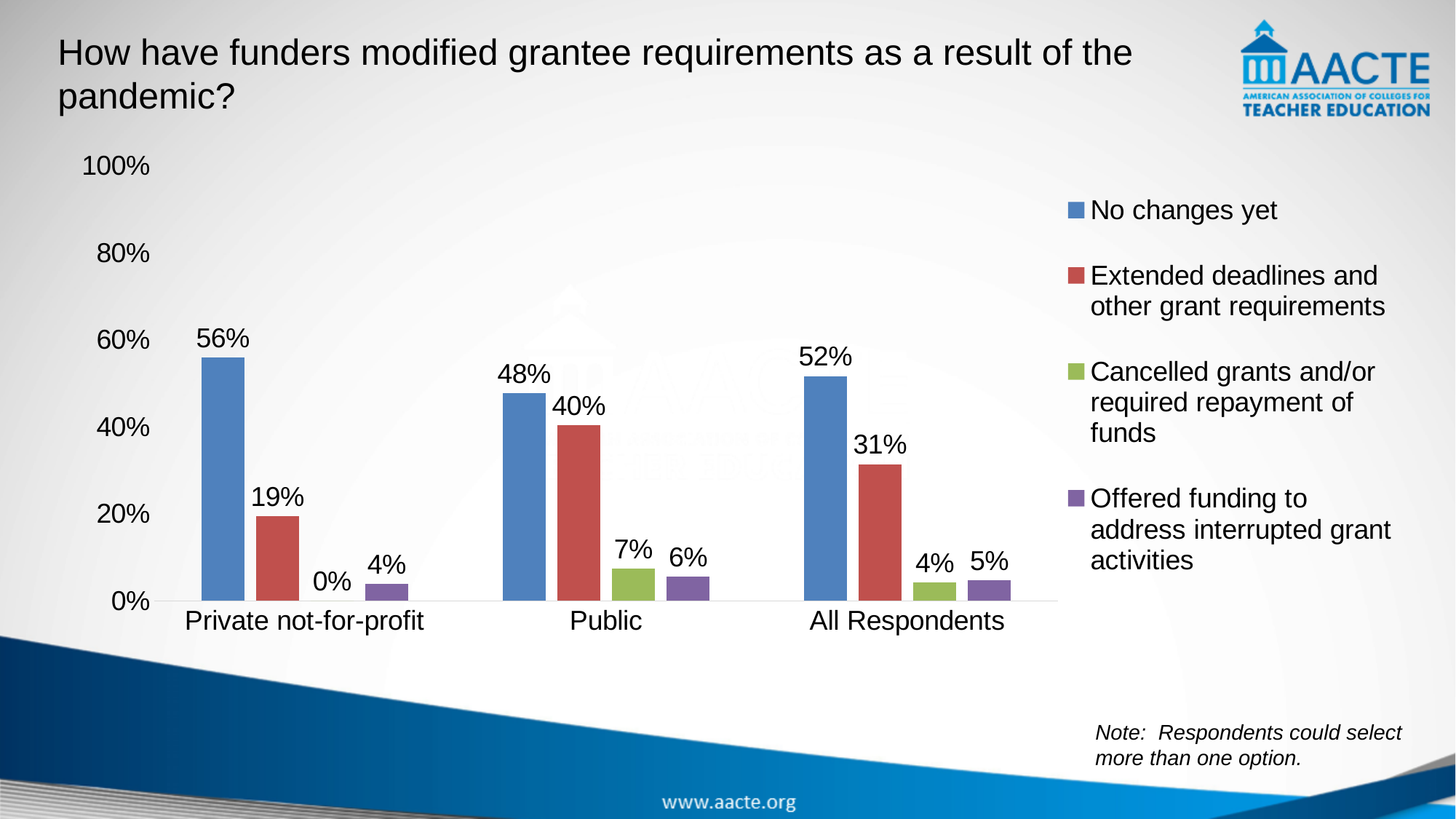

How have funders modified grantee requirements as a result of the pandemic?

### Chart

| Category | No changes yet | Extended deadlines and other grant requirements | Cancelled grants and/or required repayment of funds | Offered funding to address interrupted grant activities |
|---|---|---|---|---|
| Private not-for-profit | 0.5584415584415584 | 0.19480519480519481 | 0.0 | 0.03896103896103896 |
| Public | 0.47706422018348627 | 0.4036697247706422 | 0.07339449541284404 | 0.05504587155963303 |
| All Respondents | 0.5159574468085106 | 0.31382978723404253 | 0.0425531914893617 | 0.047872340425531915 |
Note:  Respondents could select more than one option.